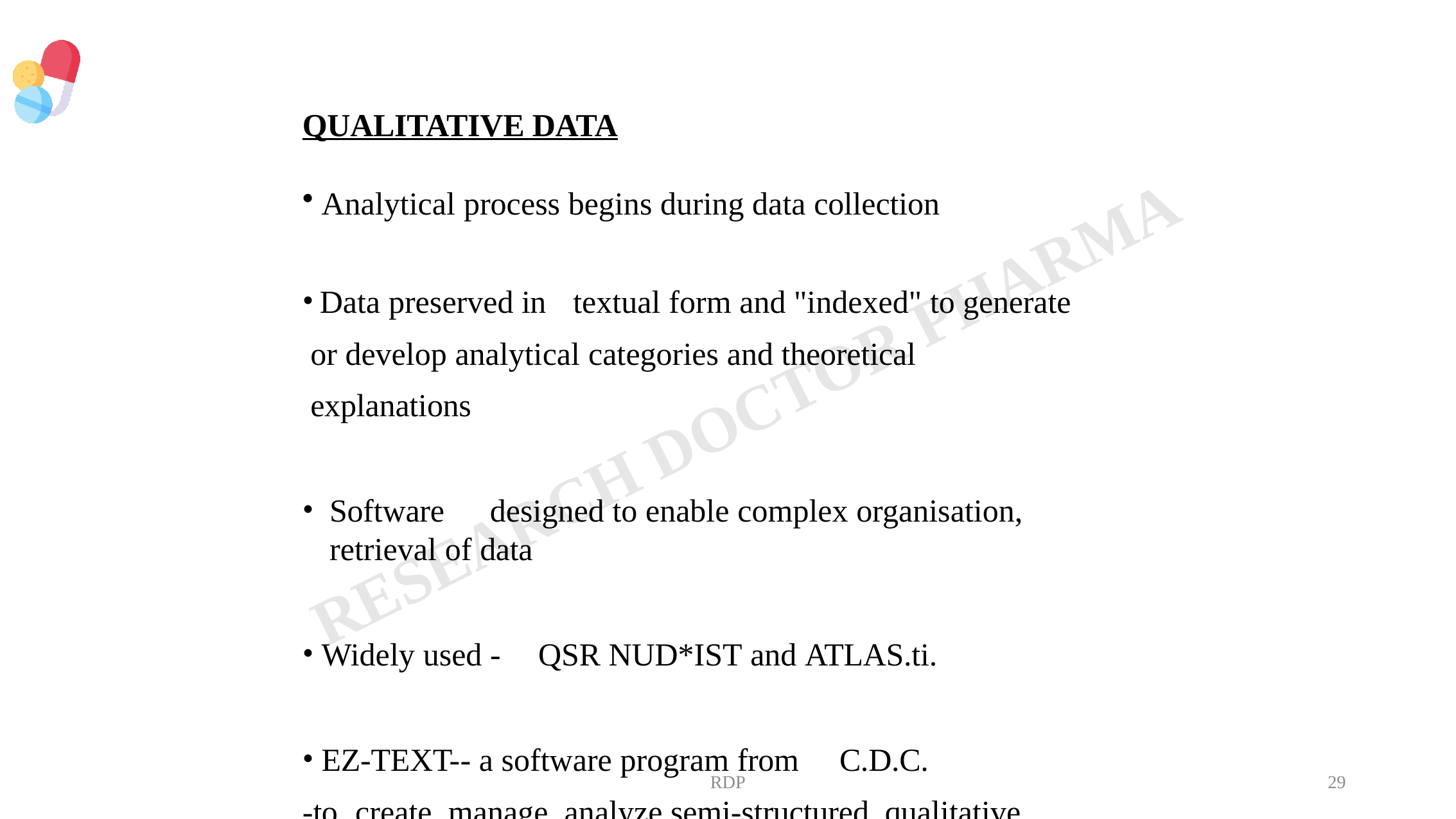

QUALITATIVE DATA

Analytical process begins during data collection

	Data preserved in	textual form and "indexed" to generate or develop analytical categories and theoretical explanations

Software	designed to enable complex organisation, retrieval of data

Widely used -	QSR NUD*IST and ATLAS.ti.

EZ-TEXT-- a software program from	C.D.C.
-to	create, manage, analyze semi-structured	qualitative databases
RDP
29